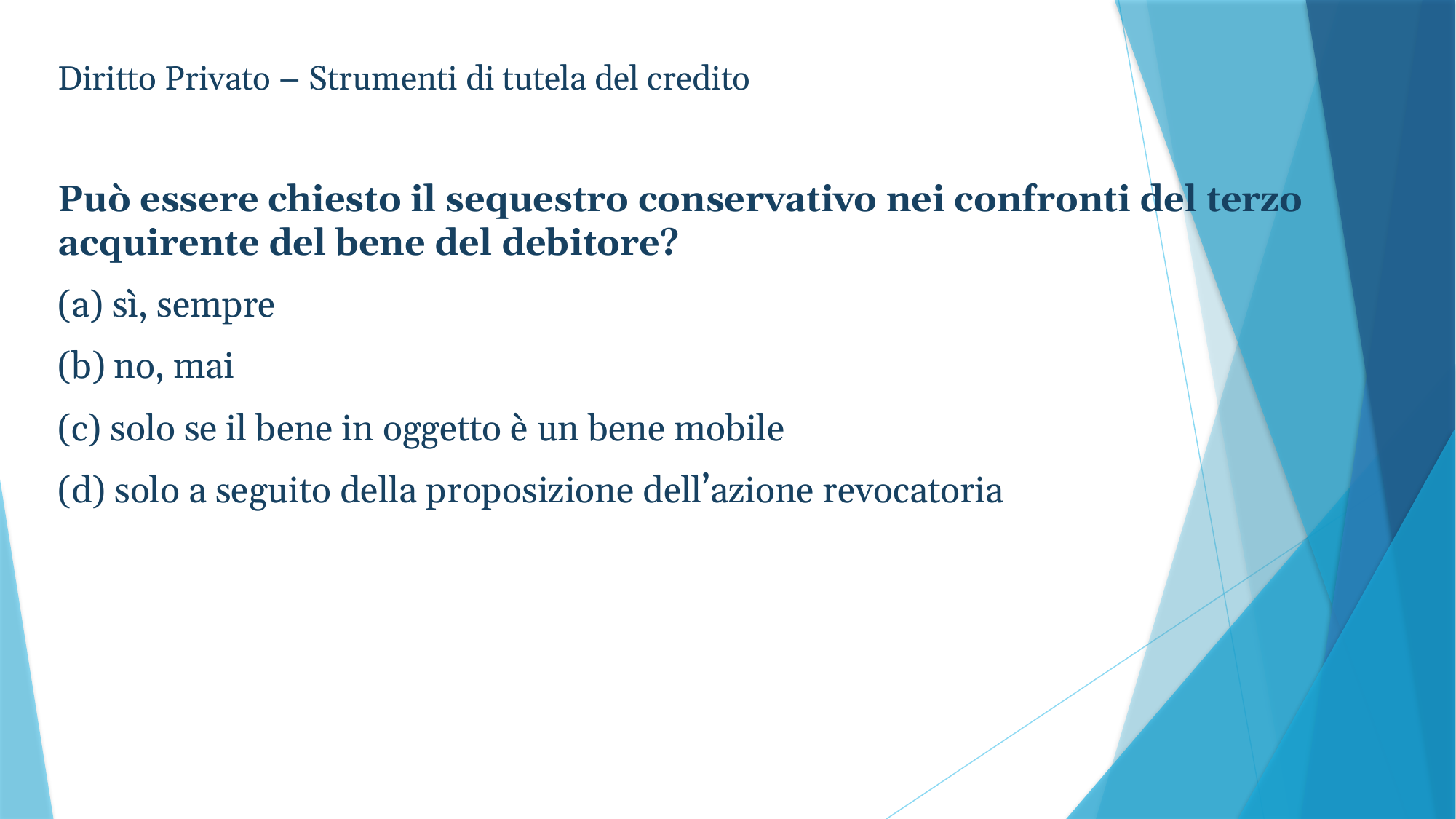

Diritto Privato – Strumenti di tutela del credito
Può essere chiesto il sequestro conservativo nei confronti del terzo acquirente del bene del debitore?
(a) sì, sempre
(b) no, mai
(c) solo se il bene in oggetto è un bene mobile
(d) solo a seguito della proposizione dell’azione revocatoria